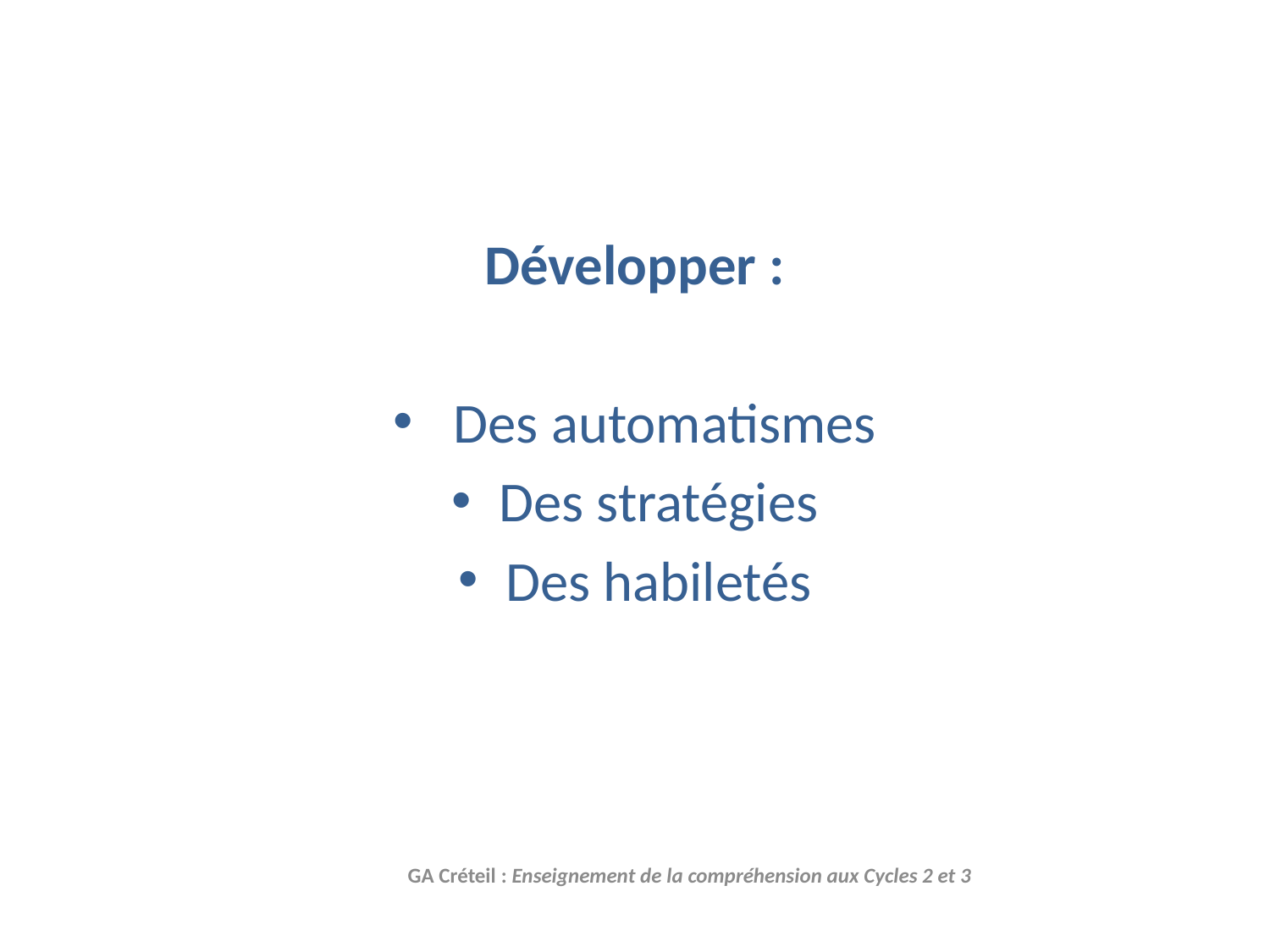

Développer :

 Des automatismes
Des stratégies
Des habiletés

GA Créteil : Enseignement de la compréhension aux Cycles 2 et 3